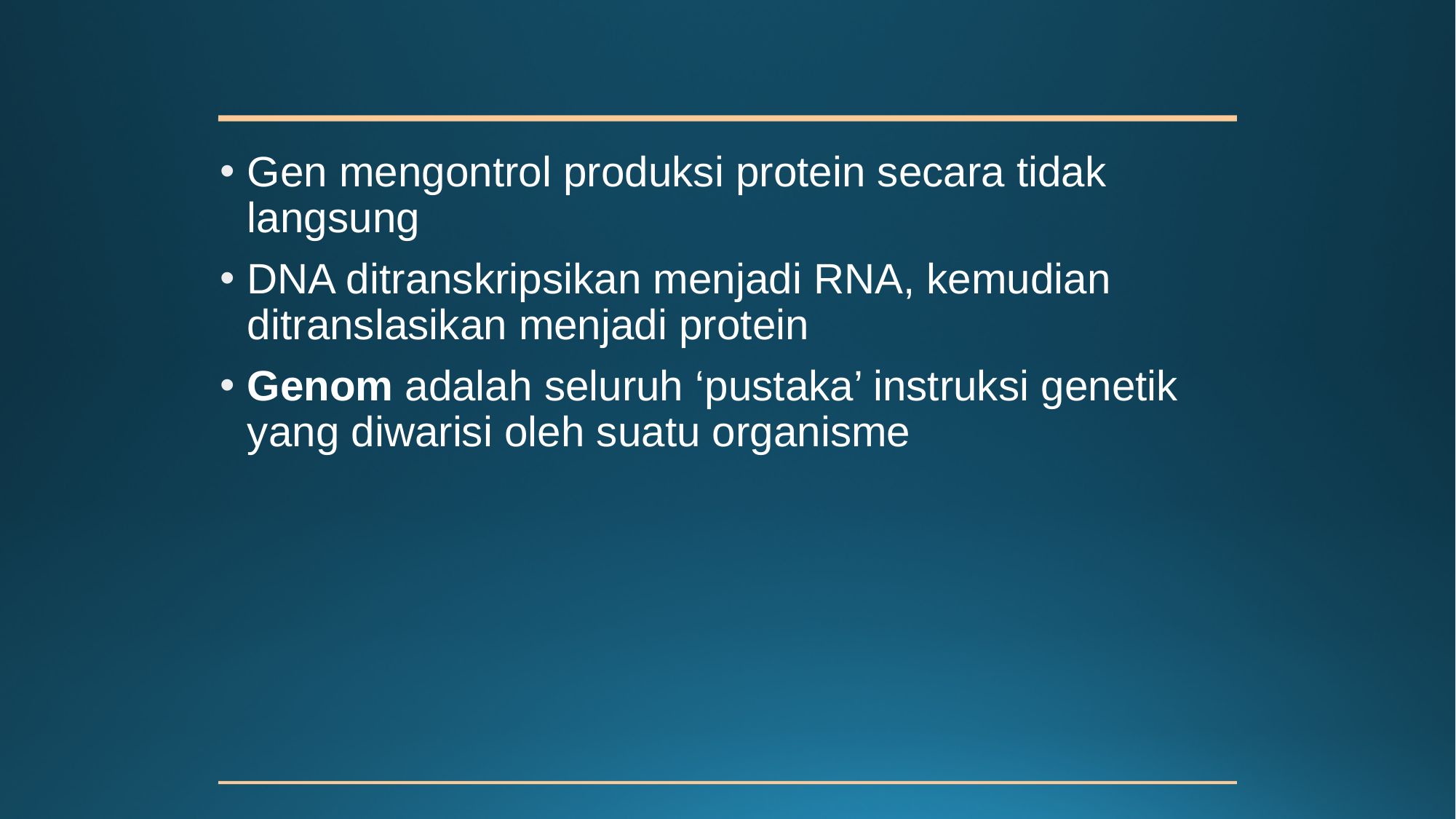

Gen mengontrol produksi protein secara tidak langsung
DNA ditranskripsikan menjadi RNA, kemudian ditranslasikan menjadi protein
Genom adalah seluruh ‘pustaka’ instruksi genetik yang diwarisi oleh suatu organisme